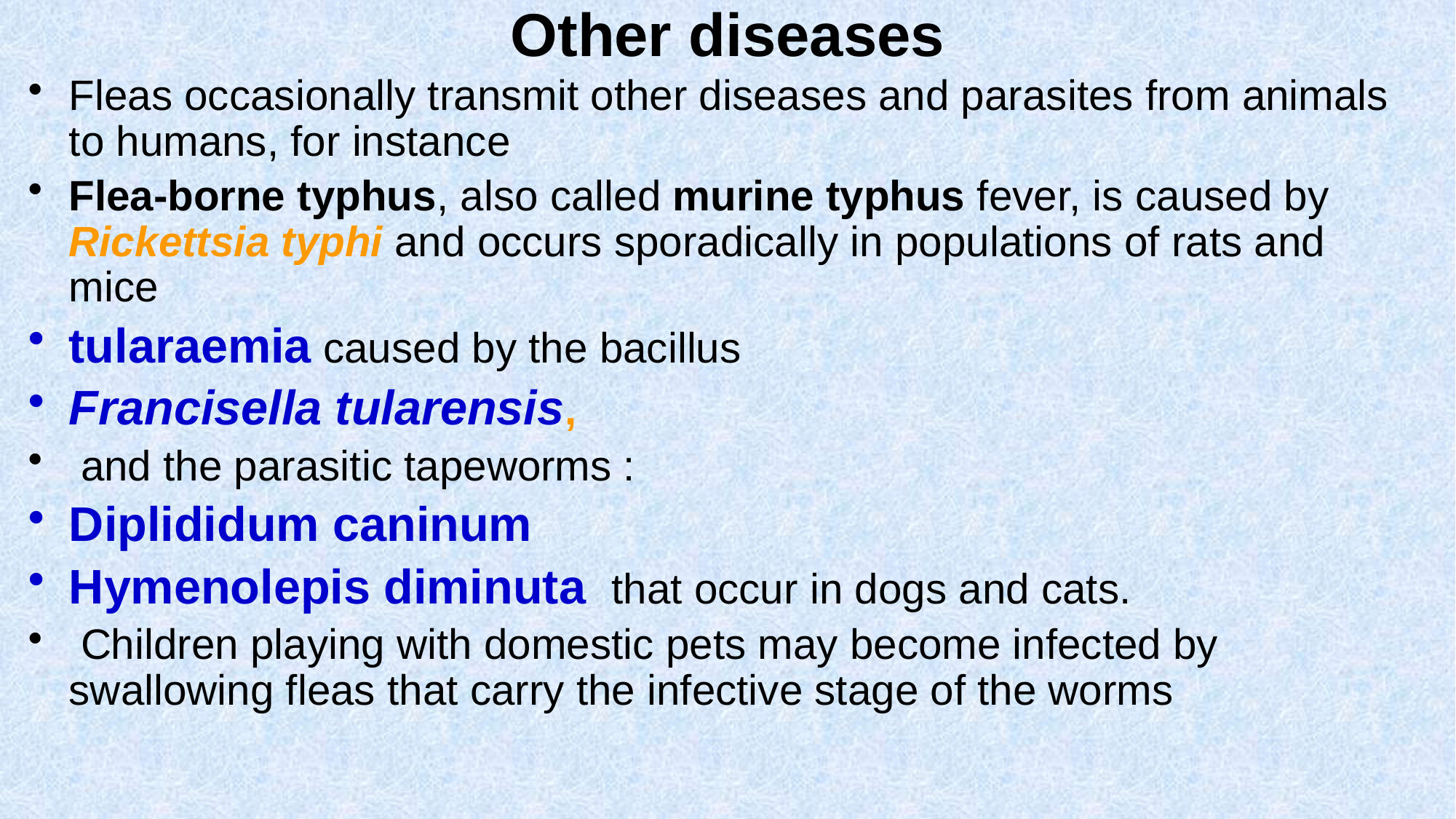

# Other diseases
Fleas occasionally transmit other diseases and parasites from animals to humans, for instance
Flea-borne typhus, also called murine typhus fever, is caused by Rickettsia typhi and occurs sporadically in populations of rats and mice
tularaemia caused by the bacillus
Francisella tularensis,
 and the parasitic tapeworms :
Diplididum caninum
Hymenolepis diminuta  that occur in dogs and cats.
 Children playing with domestic pets may become infected by swallowing fleas that carry the infective stage of the worms